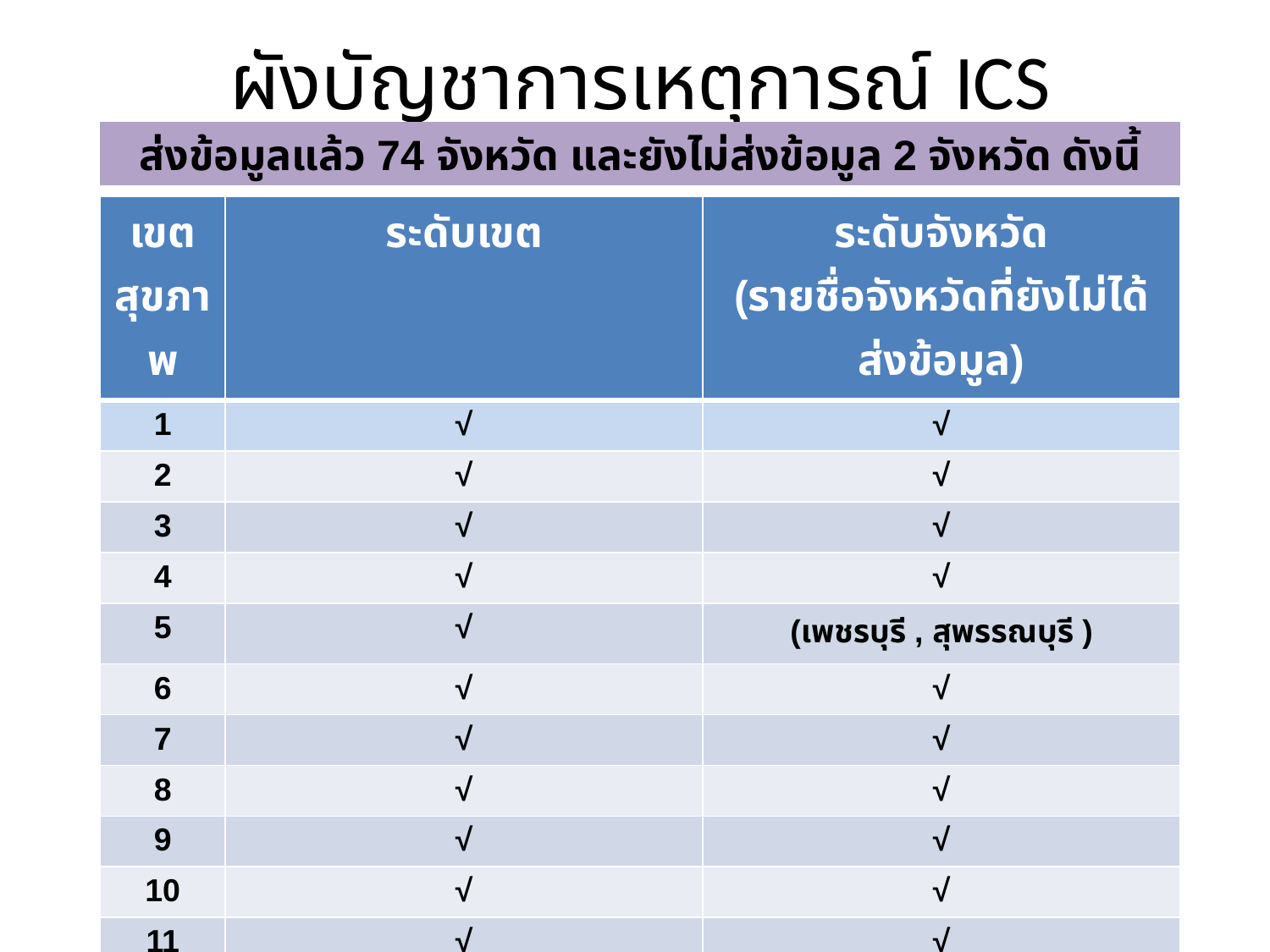

# ผังบัญชาการเหตุการณ์ ICS
ส่งข้อมูลแล้ว 74 จังหวัด และยังไม่ส่งข้อมูล 2 จังหวัด ดังนี้
| เขตสุขภาพ | ระดับเขต | ระดับจังหวัด (รายชื่อจังหวัดที่ยังไม่ได้ส่งข้อมูล) |
| --- | --- | --- |
| 1 | √ | √ |
| 2 | √ | √ |
| 3 | √ | √ |
| 4 | √ | √ |
| 5 | √ | (เพชรบุรี , สุพรรณบุรี ) |
| 6 | √ | √ |
| 7 | √ | √ |
| 8 | √ | √ |
| 9 | √ | √ |
| 10 | √ | √ |
| 11 | √ | √ |
| 12 | √ | √ |